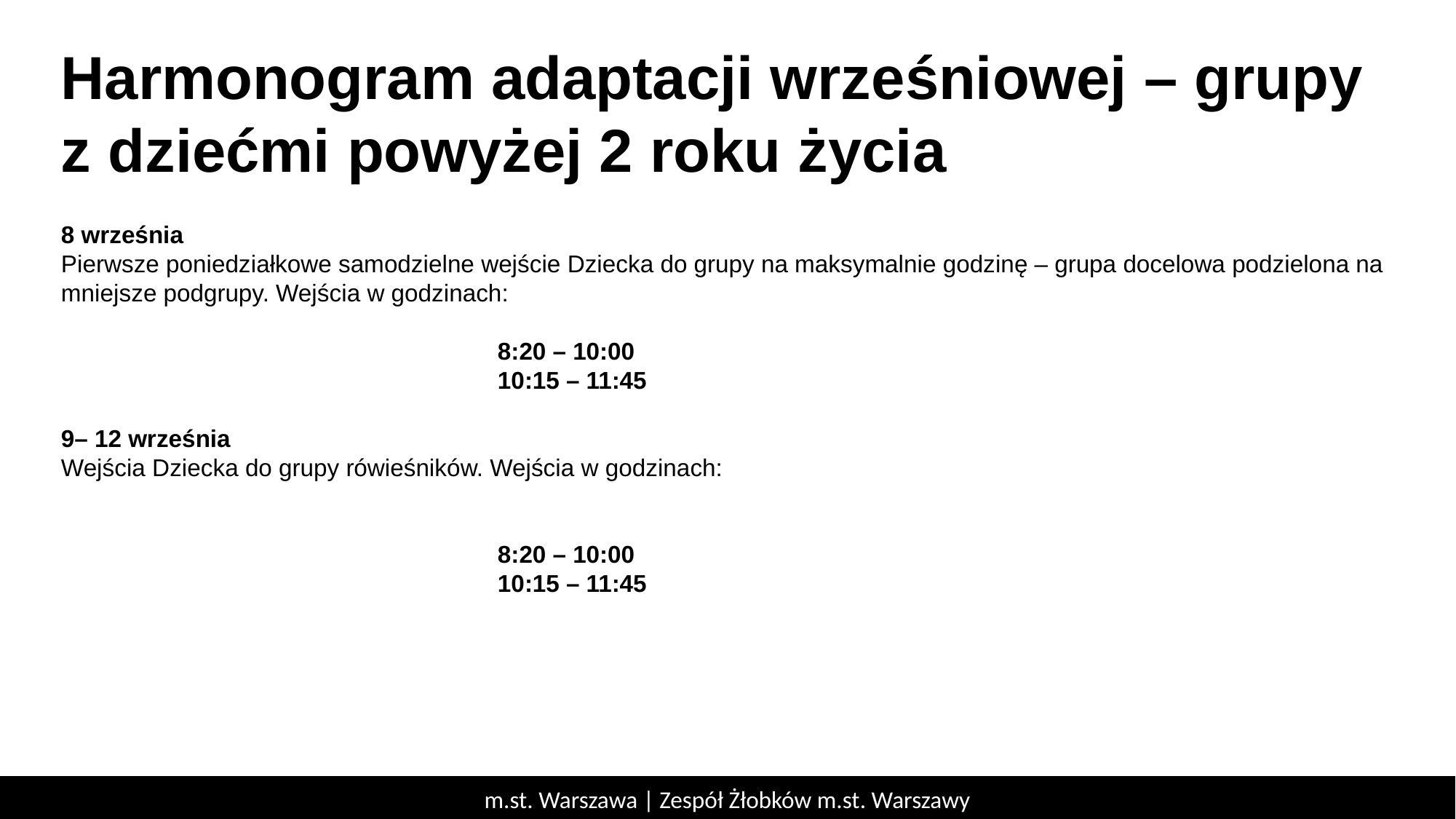

Harmonogram adaptacji wrześniowej – grupy z dziećmi powyżej 2 roku życia
8 września
Pierwsze poniedziałkowe samodzielne wejście Dziecka do grupy na maksymalnie godzinę – grupa docelowa podzielona na mniejsze podgrupy. Wejścia w godzinach:

				8:20 – 10:00
				10:15 – 11:45

9– 12 września
Wejścia Dziecka do grupy rówieśników. Wejścia w godzinach:

				8:20 – 10:00
				10:15 – 11:45

m.st. Warszawa | Zespół Żłobków m.st. Warszawy